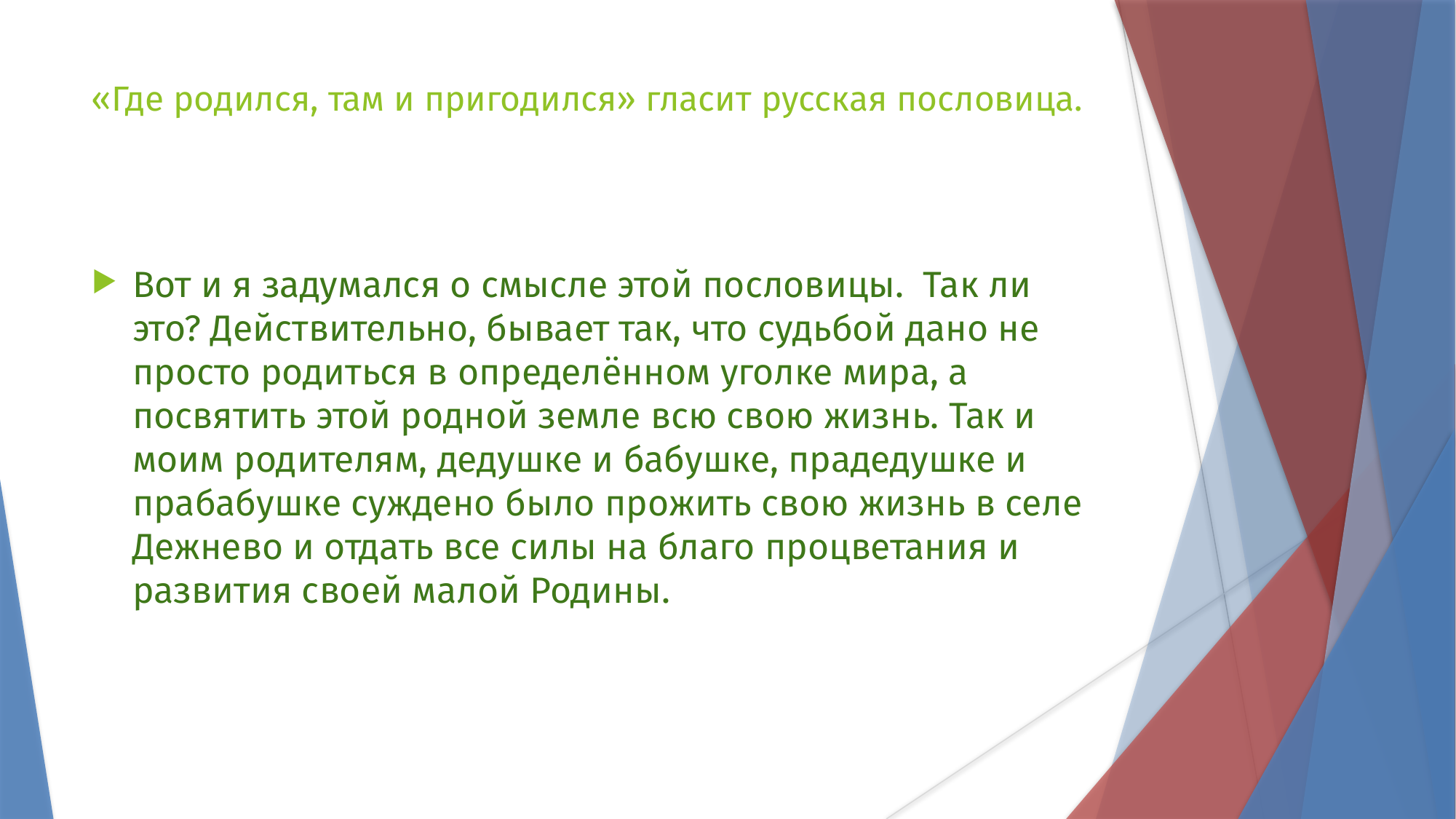

«Где родился, там и пригодился» гласит русская пословица.
Вот и я задумался о смысле этой пословицы.  Так ли это? Действительно, бывает так, что судьбой дано не просто родиться в определённом уголке мира, а посвятить этой родной земле всю свою жизнь. Так и моим родителям, дедушке и бабушке, прадедушке и прабабушке суждено было прожить свою жизнь в селе Дежнево и отдать все силы на благо процветания и развития своей малой Родины.